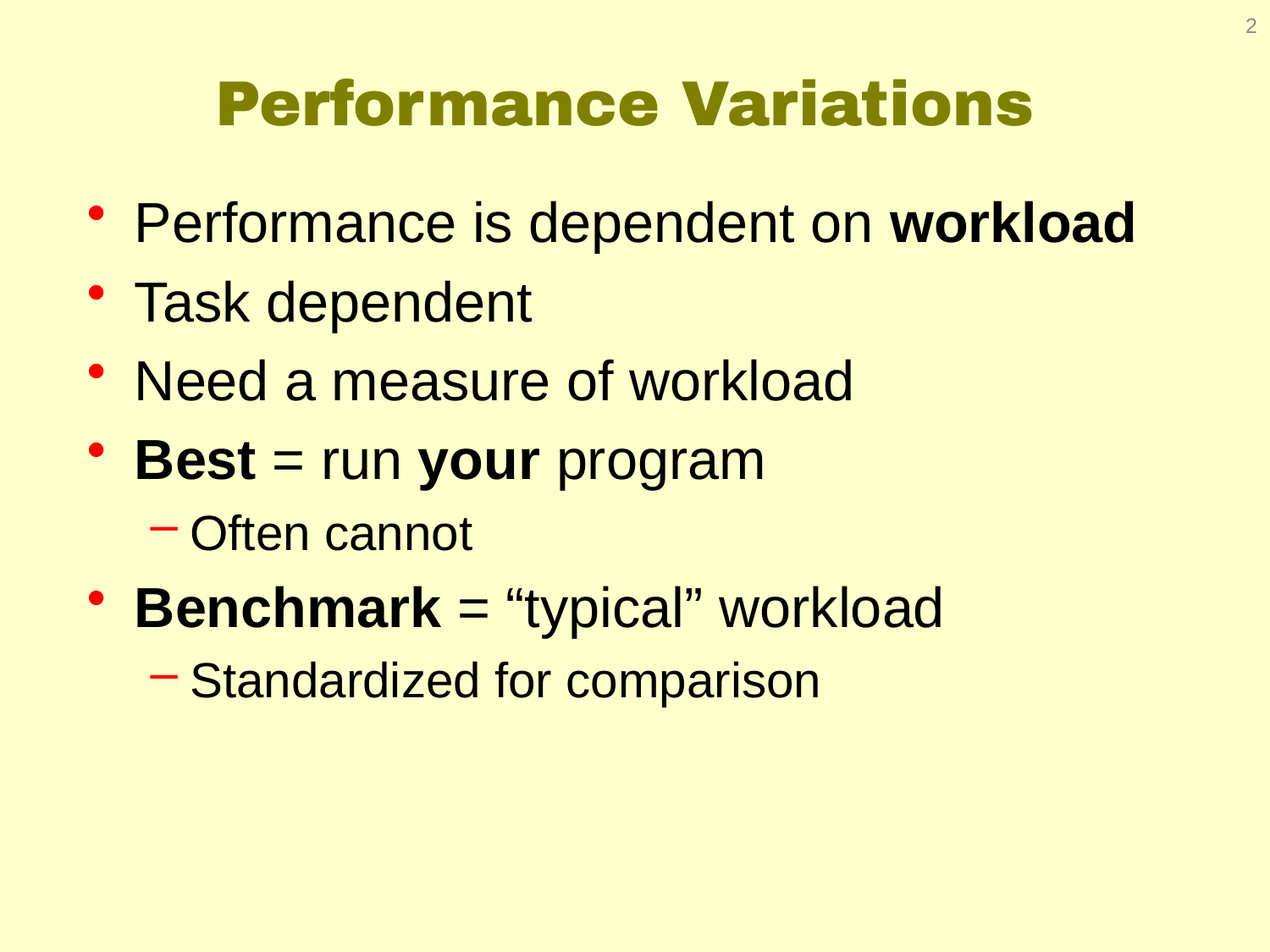

2
# Performance Variations
Performance is dependent on workload
Task dependent
Need a measure of workload
Best = run your program
Often cannot
Benchmark = “typical” workload
Standardized for comparison